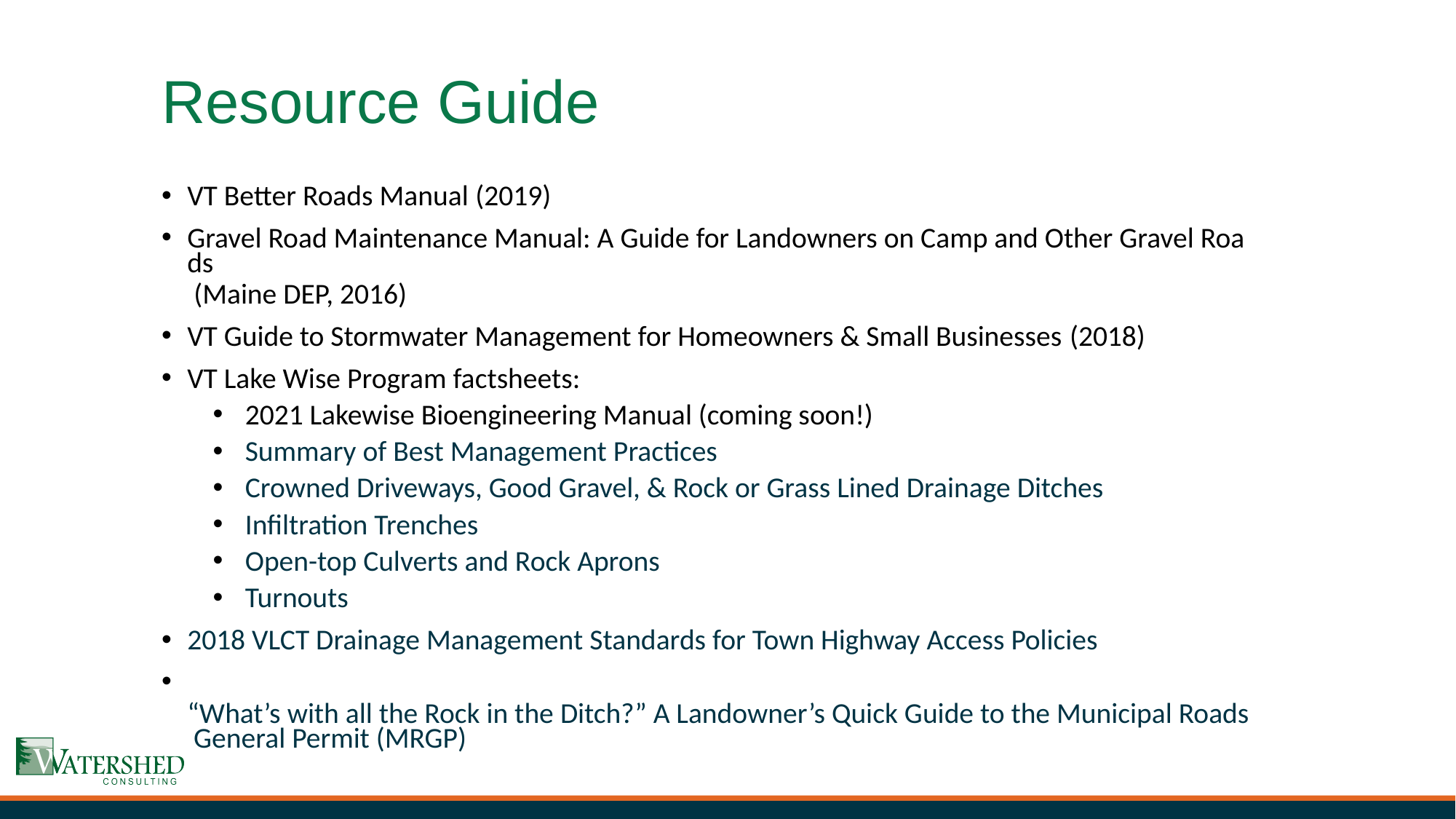

# Resource Guide

VT Better Roads Manual (2019)
Gravel Road Maintenance Manual: A Guide for Landowners on Camp and Other Gravel Roads (Maine DEP, 2016)
VT Guide to Stormwater Management for Homeowners & Small Businesses (2018)
​VT Lake Wise Program factsheets:
2021 Lakewise Bioengineering Manual (coming soon!)
Summary of Best Management Practices
Crowned Driveways, Good Gravel, & Rock or Grass Lined Drainage Ditches
Infiltration Trenches
Open-top Culverts and Rock Aprons
Turnouts
​2018 VLCT Drainage Management Standards for Town Highway Access Policies
​“What’s with all the Rock in the Ditch?” A Landowner’s Quick Guide to the Municipal Roads General Permit (MRGP)